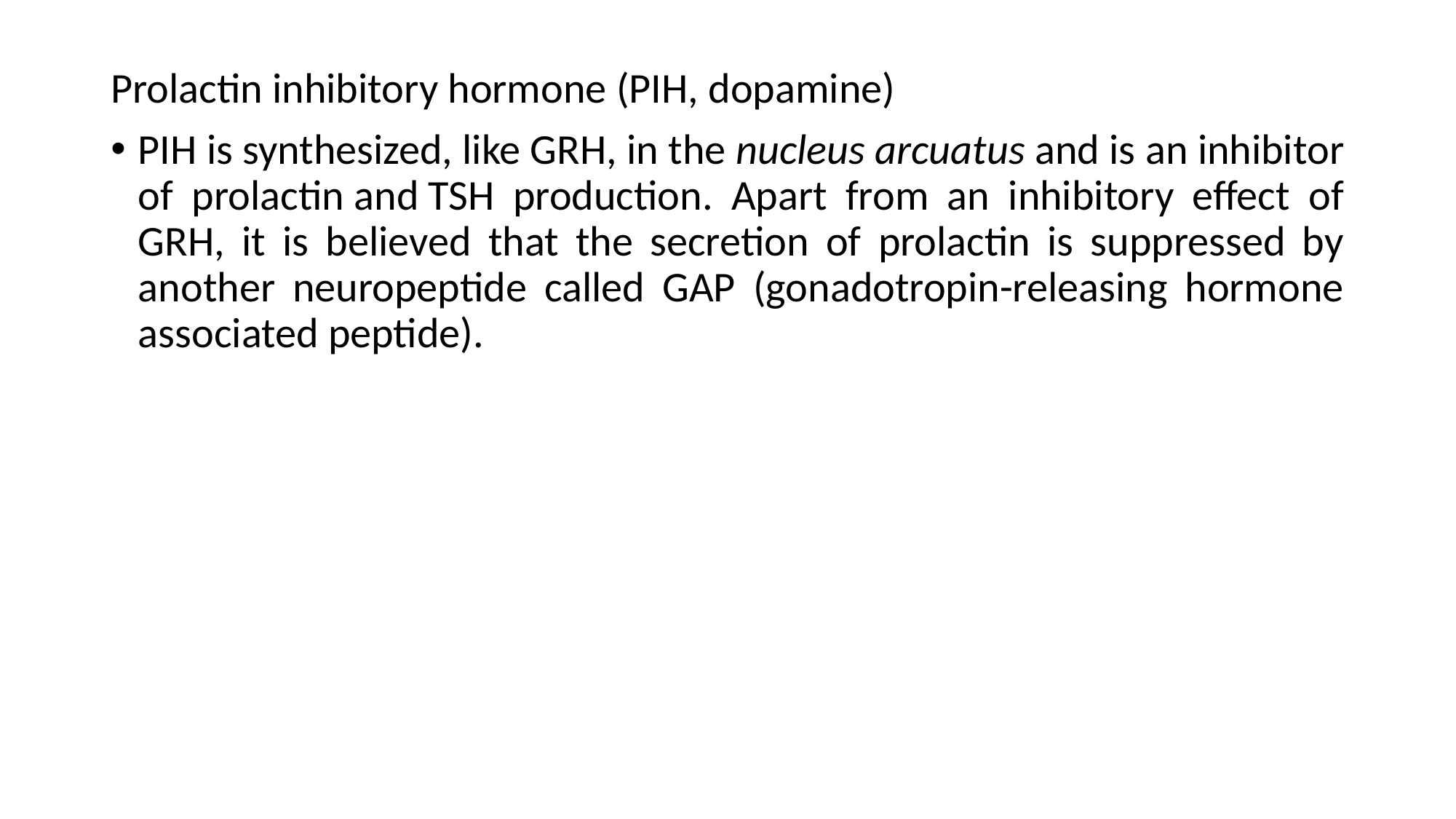

Prolactin inhibitory hormone (PIH, dopamine)
PIH is synthesized, like GRH, in the nucleus arcuatus and is an inhibitor of prolactin and TSH production. Apart from an inhibitory effect of GRH, it is believed that the secretion of prolactin is suppressed by another neuropeptide called GAP (gonadotropin-releasing hormone associated peptide).